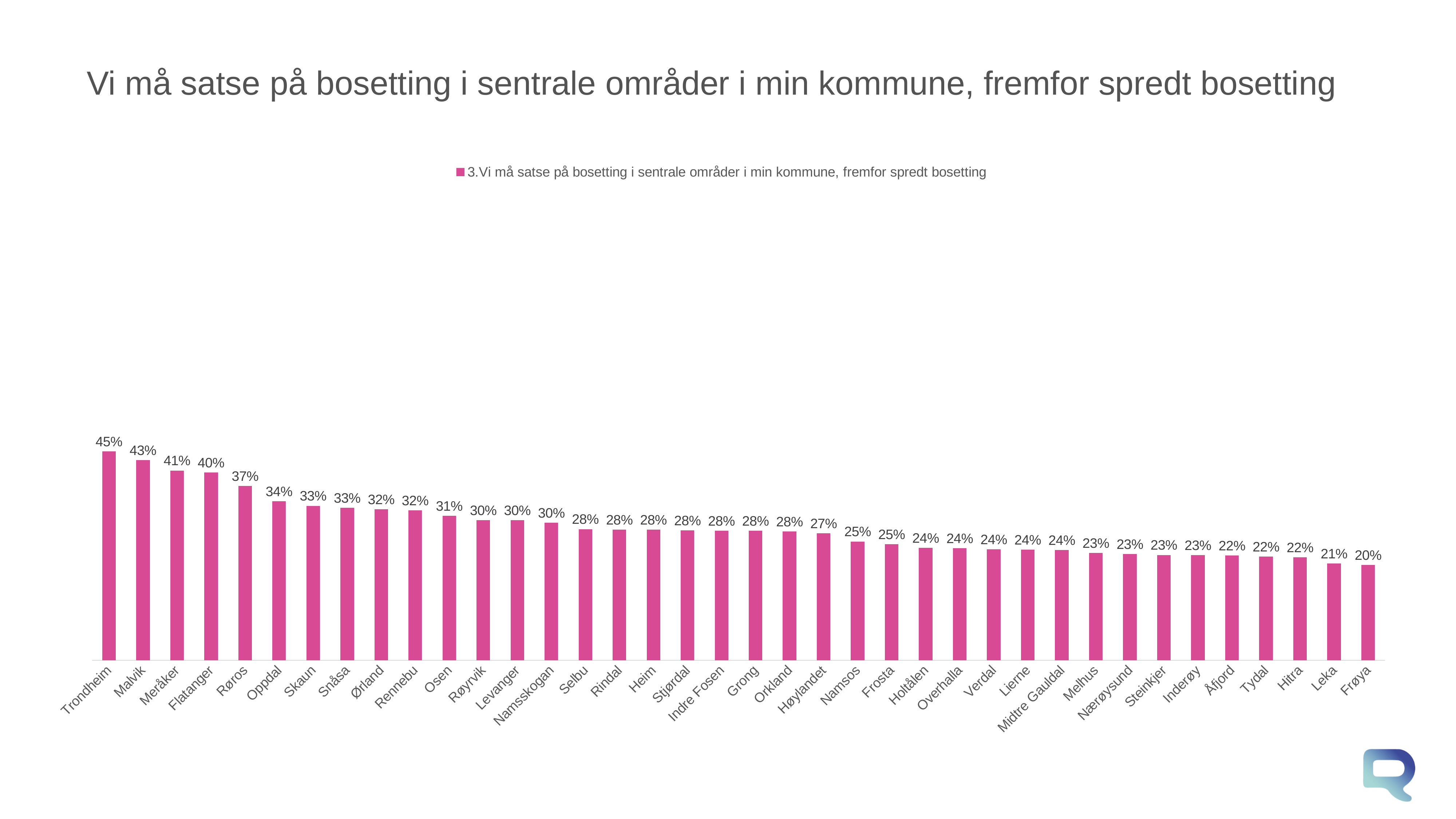

# Vi må satse på bosetting i sentrale områder i min kommune, fremfor spredt bosetting

### Chart

| Category | 3.Vi må satse på bosetting i sentrale områder i min kommune, fremfor spredt bosetting |
|---|---|
| Trondheim | 0.448238046381896 |
| Malvik | 0.42953332195622 |
| Meråker | 0.407138626535708 |
| Flatanger | 0.40255504834740696 |
| Røros | 0.3737335108408299 |
| Oppdal | 0.34136691651509304 |
| Skaun | 0.331394135834824 |
| Snåsa | 0.32680336189185705 |
| Ørland | 0.324392086534342 |
| Rennebu | 0.32195623208392704 |
| Osen | 0.310116536263658 |
| Røyrvik | 0.300908811058567 |
| Levanger | 0.300455708423633 |
| Namsskogan | 0.295194425526679 |
| Selbu | 0.281459871838321 |
| Rindal | 0.280057512521866 |
| Heim | 0.280034508441987 |
| Stjørdal | 0.27882801598083 |
| Indre Fosen | 0.277828286193887 |
| Grong | 0.277793819970518 |
| Orkland | 0.276390253598351 |
| Høylandet | 0.272324496291939 |
| Namsos | 0.254767773915498 |
| Frosta | 0.248978350129326 |
| Holtålen | 0.24102217760085298 |
| Overhalla | 0.240738290964693 |
| Verdal | 0.237850611734547 |
| Lierne | 0.237434584475478 |
| Midtre Gauldal | 0.236821931847151 |
| Melhus | 0.230486228957516 |
| Nærøysund | 0.227726377056242 |
| Steinkjer | 0.226012875447006 |
| Inderøy | 0.225476657771288 |
| Åfjord | 0.22447978203879898 |
| Tydal | 0.222213689582184 |
| Hitra | 0.220652430630726 |
| Leka | 0.20764716857759002 |
| Frøya | 0.204507300046706 |